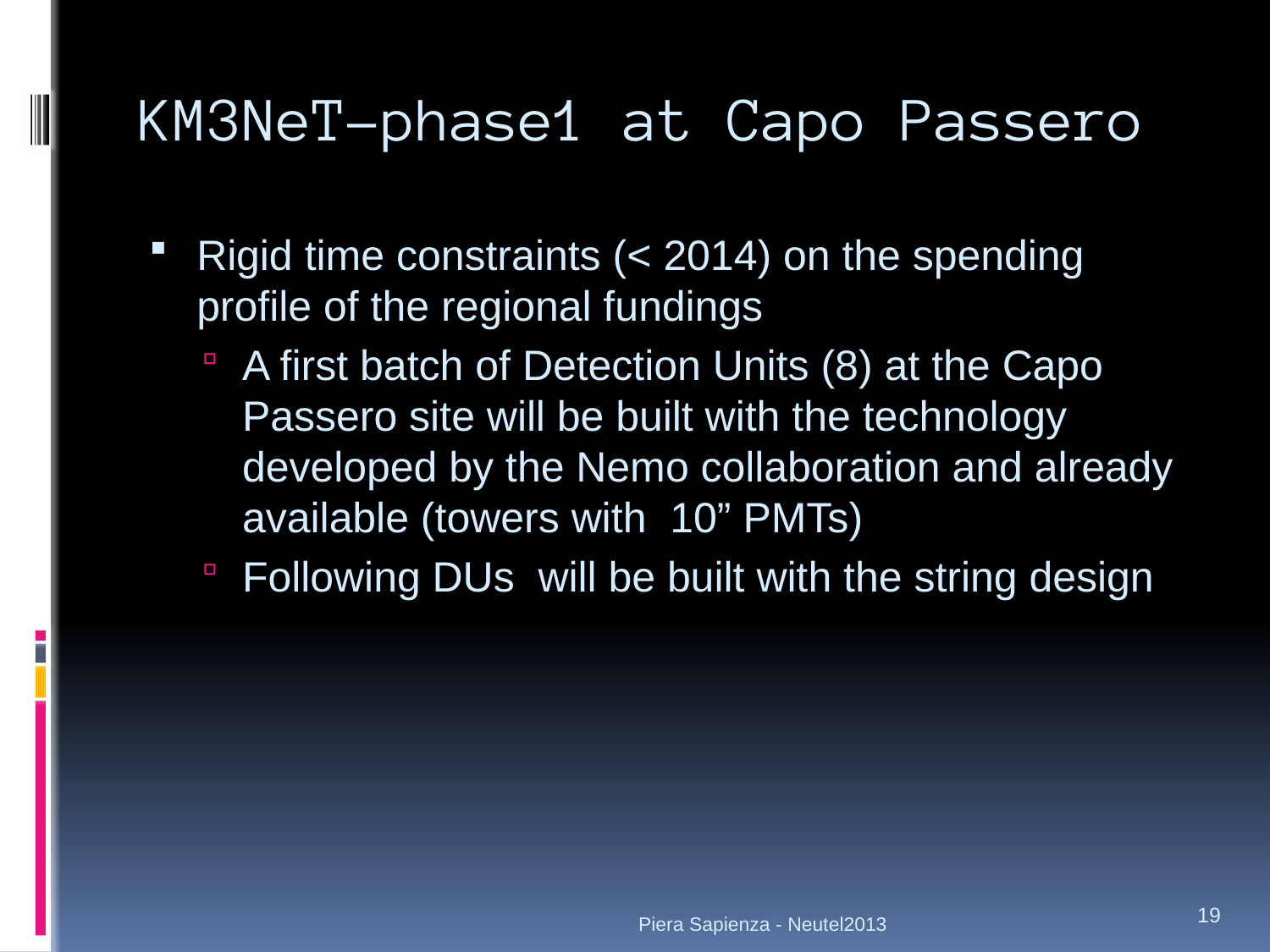

# KM3NeT-phase1 at Capo Passero
Rigid time constraints (< 2014) on the spending profile of the regional fundings
A first batch of Detection Units (8) at the Capo Passero site will be built with the technology developed by the Nemo collaboration and already available (towers with  10” PMTs)
Following DUs  will be built with the string design

19
Piera Sapienza - Neutel2013